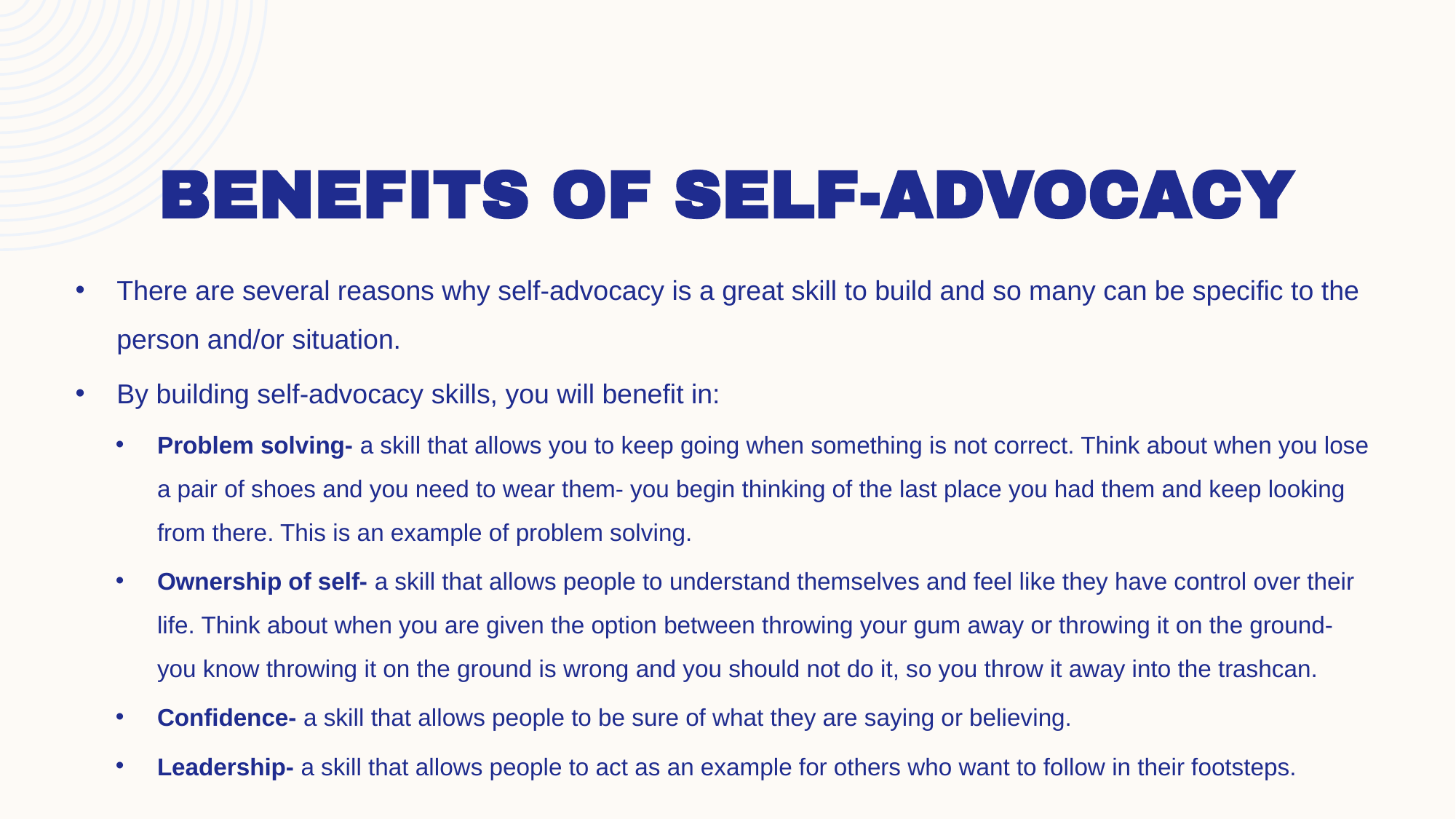

# Benefits of self-advocacy
There are several reasons why self-advocacy is a great skill to build and so many can be specific to the person and/or situation.
By building self-advocacy skills, you will benefit in:
Problem solving- a skill that allows you to keep going when something is not correct. Think about when you lose a pair of shoes and you need to wear them- you begin thinking of the last place you had them and keep looking from there. This is an example of problem solving.
Ownership of self- a skill that allows people to understand themselves and feel like they have control over their life. Think about when you are given the option between throwing your gum away or throwing it on the ground- you know throwing it on the ground is wrong and you should not do it, so you throw it away into the trashcan.
Confidence- a skill that allows people to be sure of what they are saying or believing.
Leadership- a skill that allows people to act as an example for others who want to follow in their footsteps.